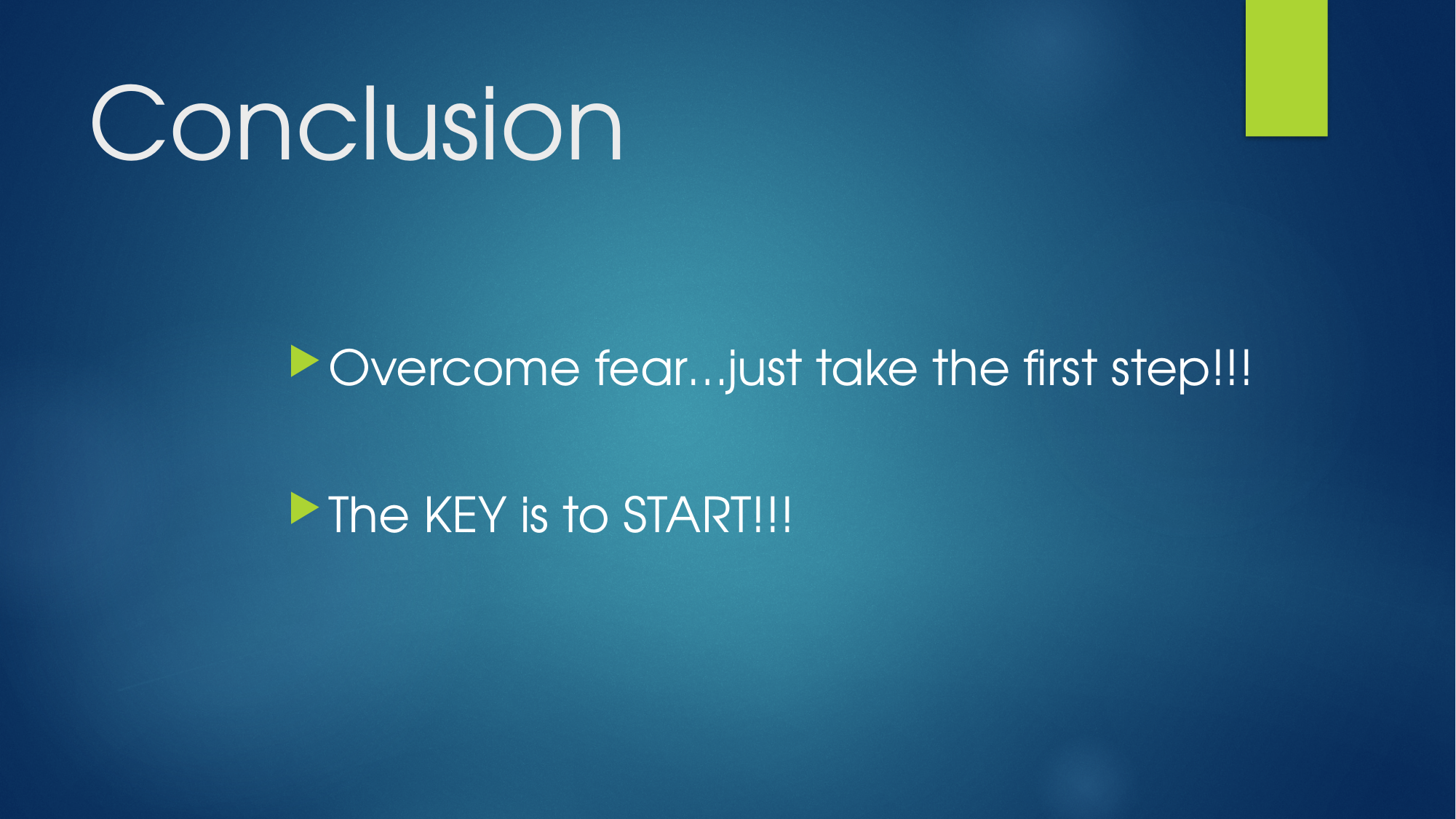

# Conclusion
Overcome fear…just take the first step!!!

The KEY is to START!!!